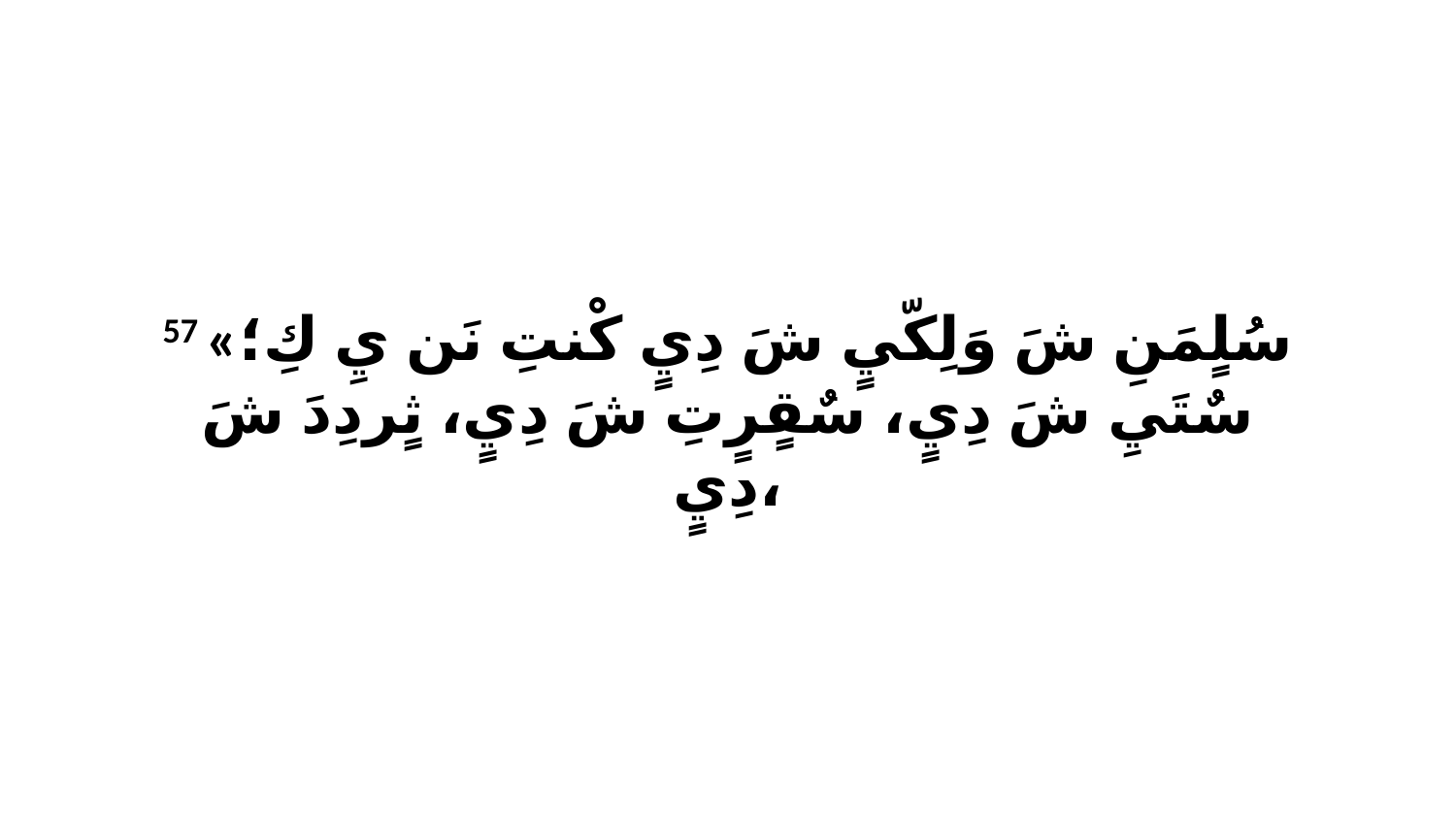

57 «سُلٍمَنِ شَ وَلِكّيٍ شَ دِيٍ كْنتِ نَن يِ كِ؛سٌتَيِ شَ دِيٍ، سٌقٍرٍتِ شَ دِيٍ، ثٍردِدَ شَ دِيٍ،